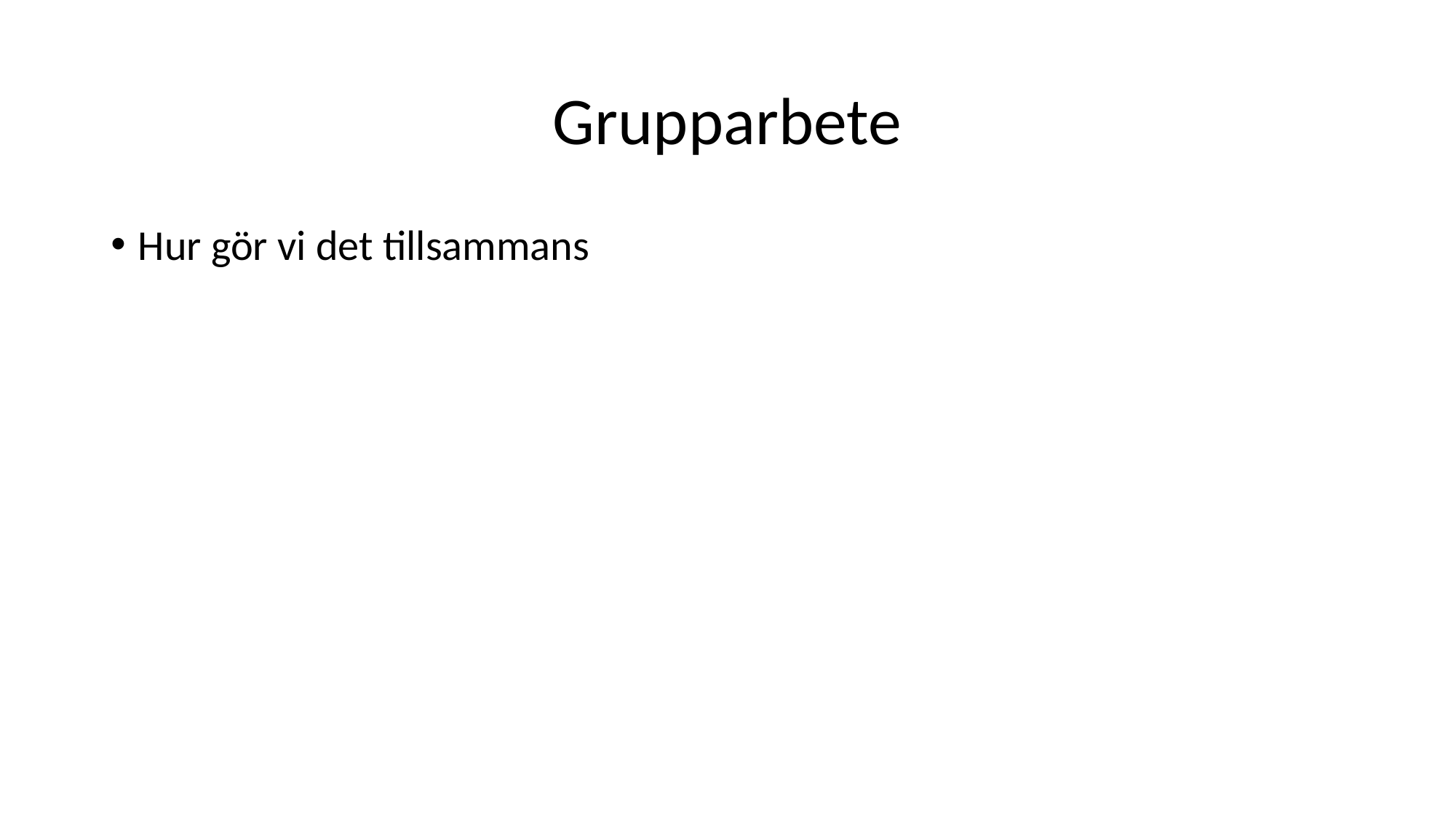

# Grupparbete
Hur gör vi det tillsammans